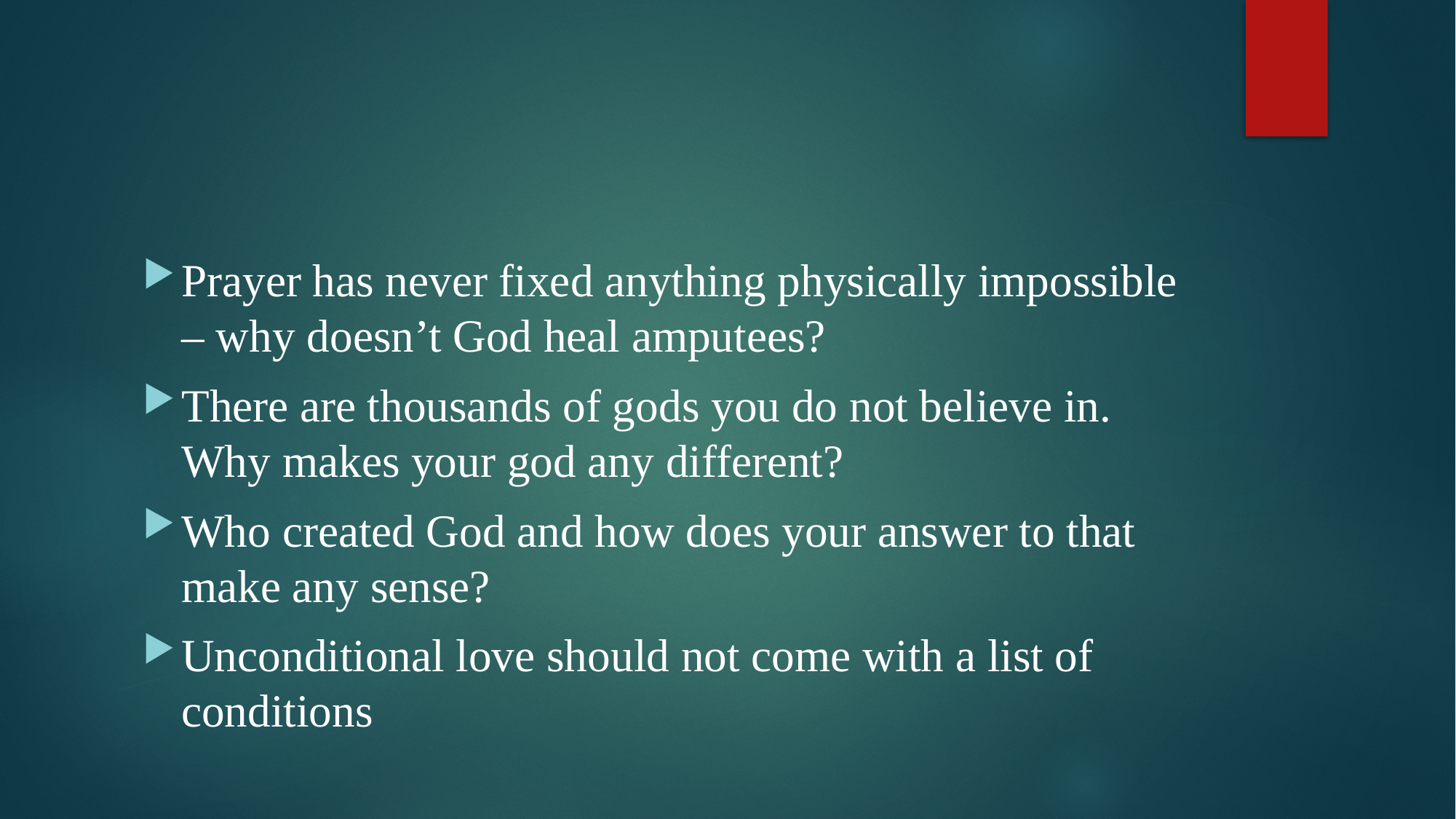

#
Prayer has never fixed anything physically impossible – why doesn’t God heal amputees?
There are thousands of gods you do not believe in. Why makes your god any different?
Who created God and how does your answer to that make any sense?
Unconditional love should not come with a list of conditions